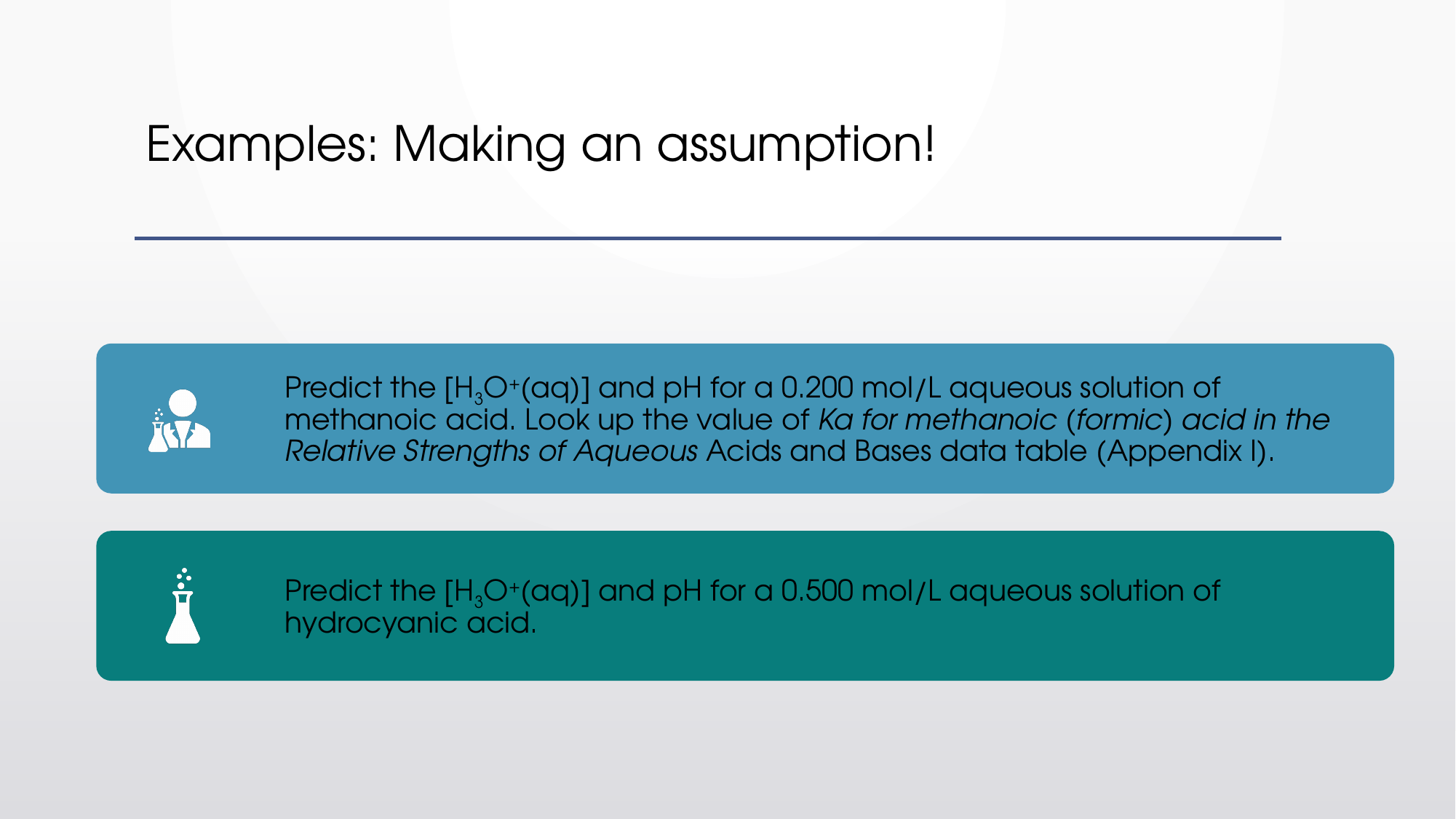

# Examples: Making an assumption!

Predict the [H3O+(aq)] and pH for a 0.200 mol/L aqueous solution of methanoic acid. Look up the value of Ka for methanoic (formic) acid in the Relative Strengths of Aqueous Acids and Bases data table (Appendix I).
Predict the [H3O+(aq)] and pH for a 0.500 mol/L aqueous solution of hydrocyanic acid.